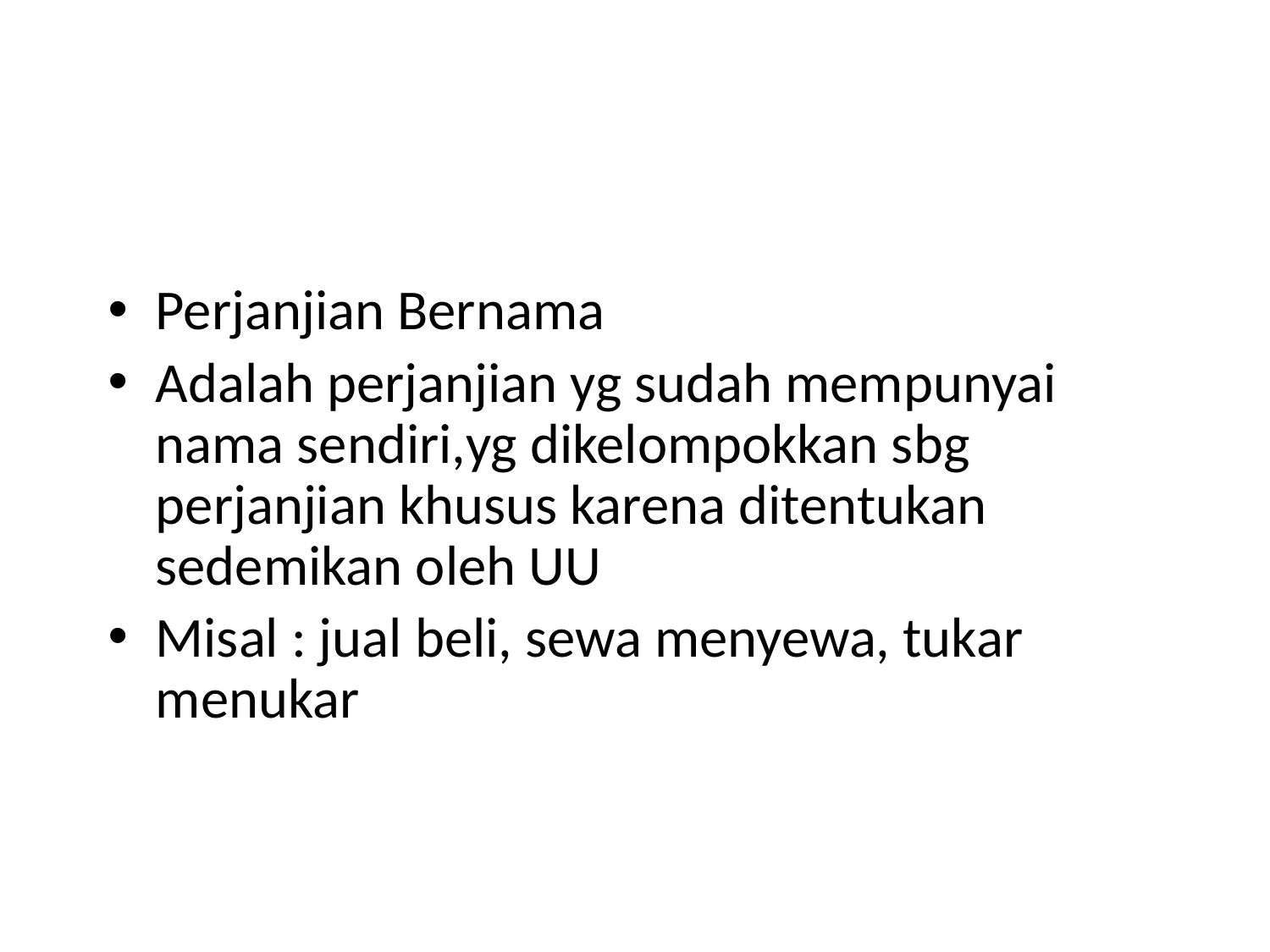

#
Perjanjian Bernama
Adalah perjanjian yg sudah mempunyai nama sendiri,yg dikelompokkan sbg perjanjian khusus karena ditentukan sedemikan oleh UU
Misal : jual beli, sewa menyewa, tukar menukar